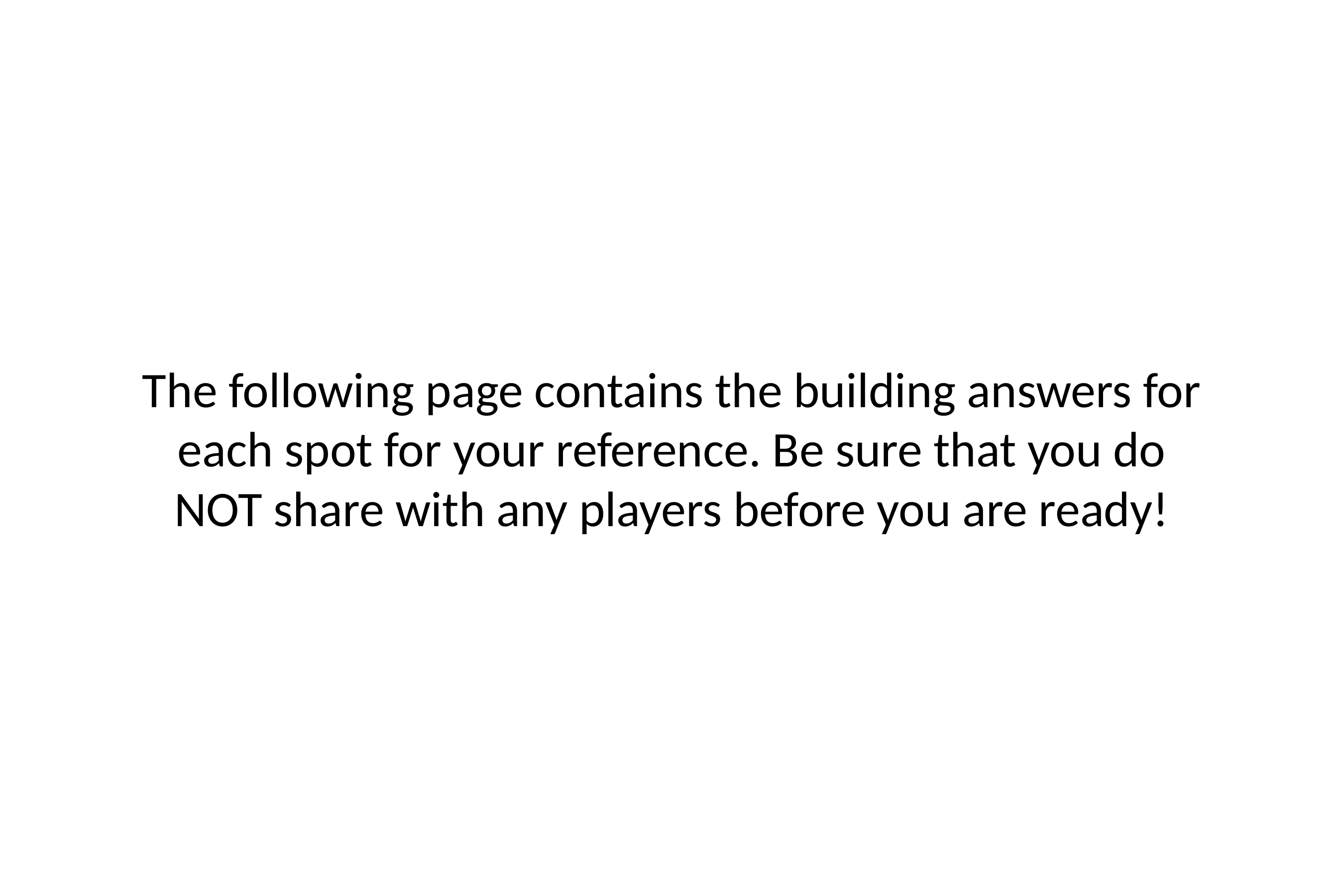

The following page contains the building answers for each spot for your reference. Be sure that you do NOT share with any players before you are ready!